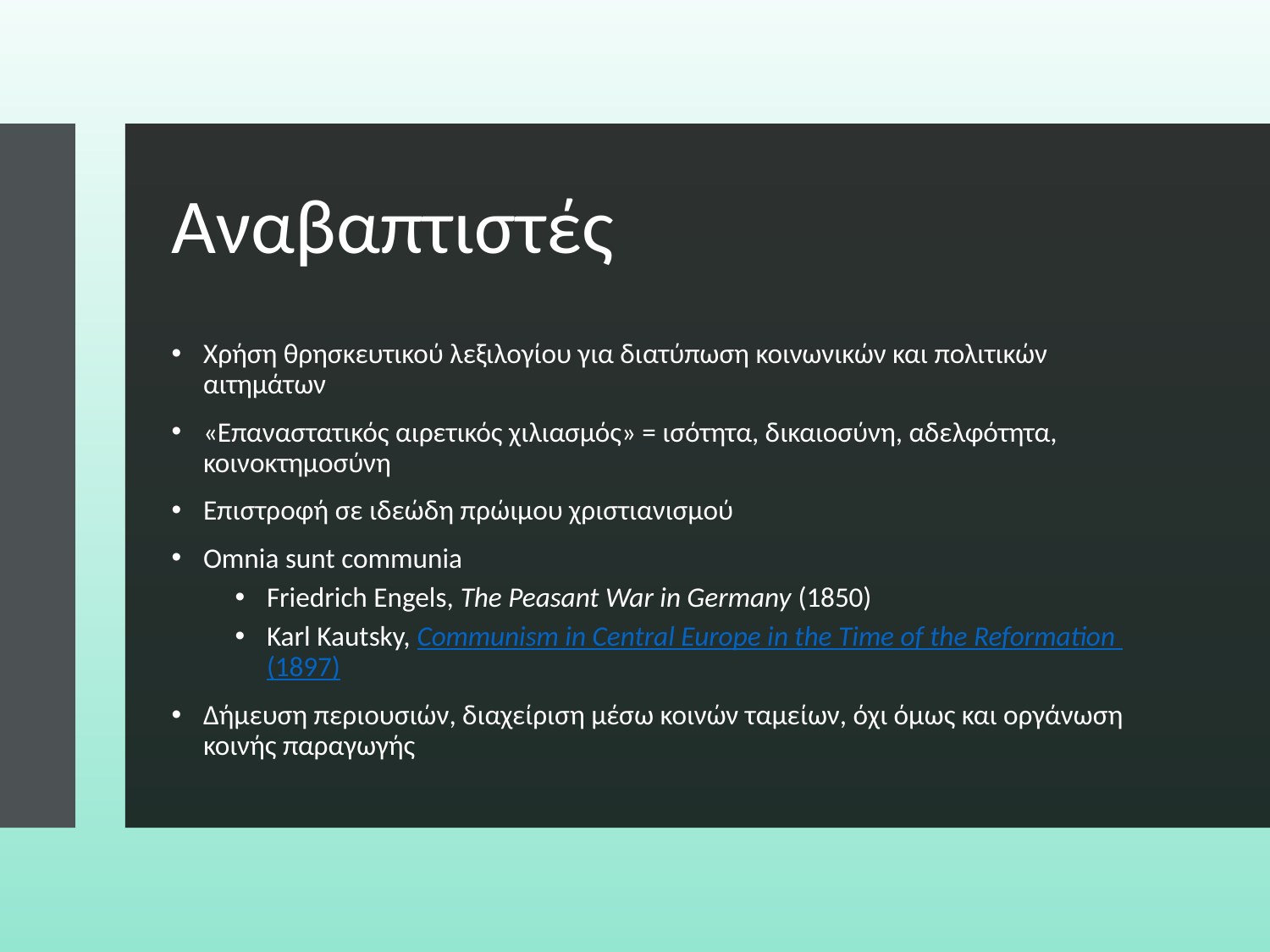

# Αναβαπτιστές
Χρήση θρησκευτικού λεξιλογίου για διατύπωση κοινωνικών και πολιτικών αιτημάτων
«Επαναστατικός αιρετικός χιλιασμός» = ισότητα, δικαιοσύνη, αδελφότητα, κοινοκτημοσύνη
Επιστροφή σε ιδεώδη πρώιμου χριστιανισμού
Omnia sunt communia
Friedrich Engels, The Peasant War in Germany (1850)
Karl Kautsky, Communism in Central Europe in the Time of the Reformation (1897)
Δήμευση περιουσιών, διαχείριση μέσω κοινών ταμείων, όχι όμως και οργάνωση κοινής παραγωγής